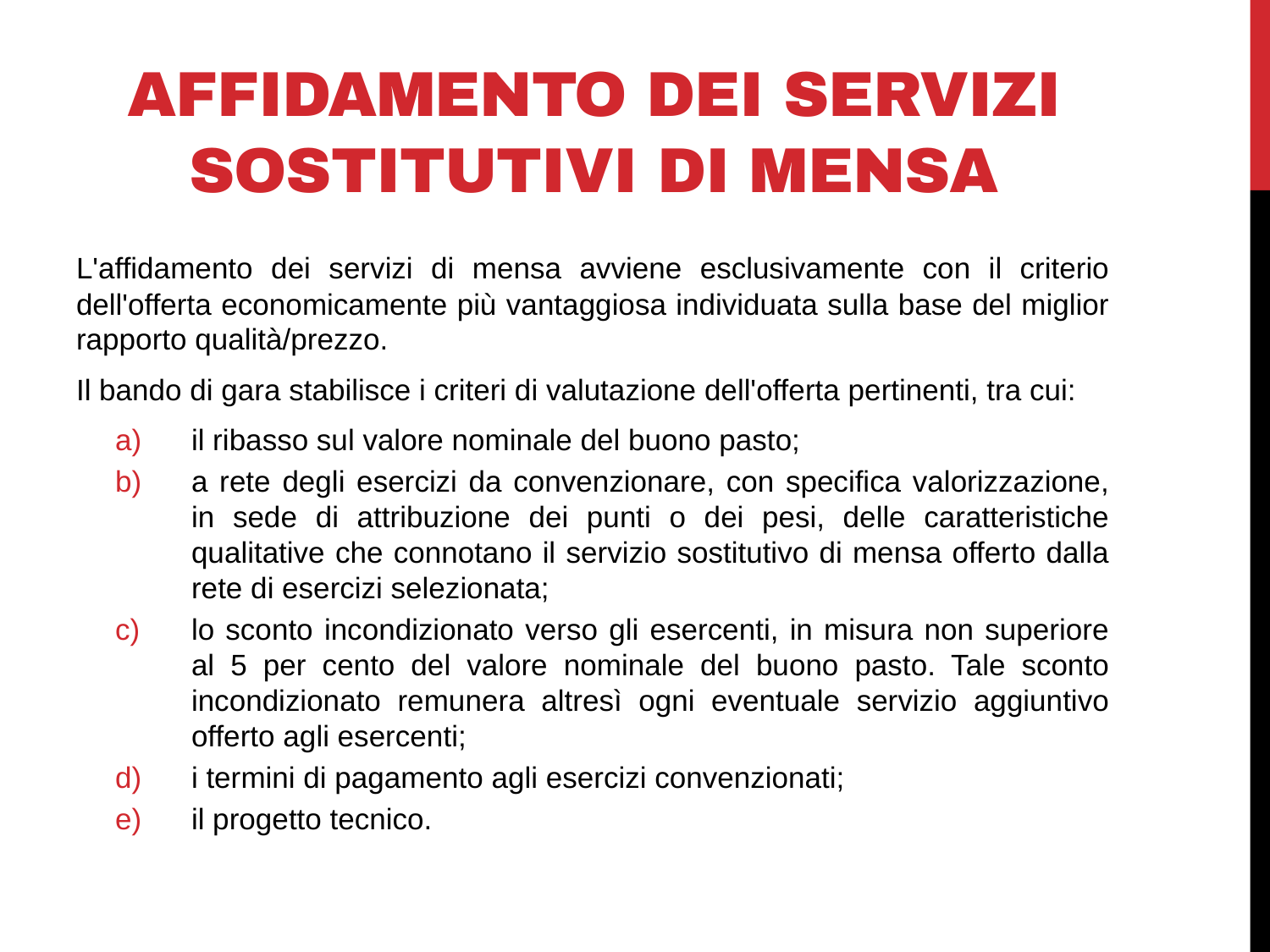

# Affidamento dei servizi SOSTITUTIVI di mensa
L'affidamento dei servizi di mensa avviene esclusivamente con il criterio dell'offerta economicamente più vantaggiosa individuata sulla base del miglior rapporto qualità/prezzo.
Il bando di gara stabilisce i criteri di valutazione dell'offerta pertinenti, tra cui:
il ribasso sul valore nominale del buono pasto;
a rete degli esercizi da convenzionare, con specifica valorizzazione, in sede di attribuzione dei punti o dei pesi, delle caratteristiche qualitative che connotano il servizio sostitutivo di mensa offerto dalla rete di esercizi selezionata;
lo sconto incondizionato verso gli esercenti, in misura non superiore al 5 per cento del valore nominale del buono pasto. Tale sconto incondizionato remunera altresì ogni eventuale servizio aggiuntivo offerto agli esercenti;
i termini di pagamento agli esercizi convenzionati;
il progetto tecnico.